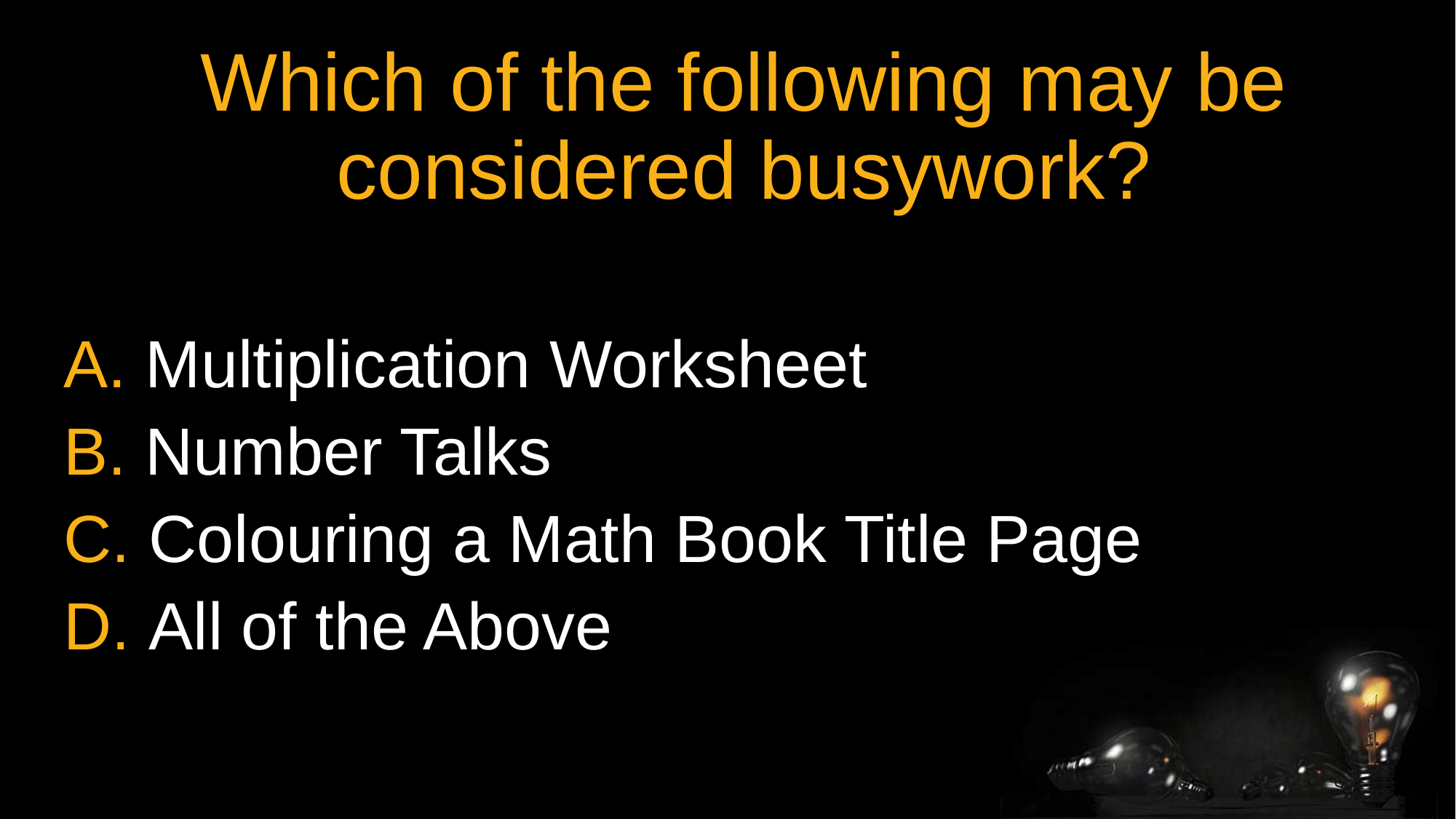

Which of the following may be considered busywork?
A. Multiplication Worksheet
B. Number Talks
C. Colouring a Math Book Title Page
D. All of the Above